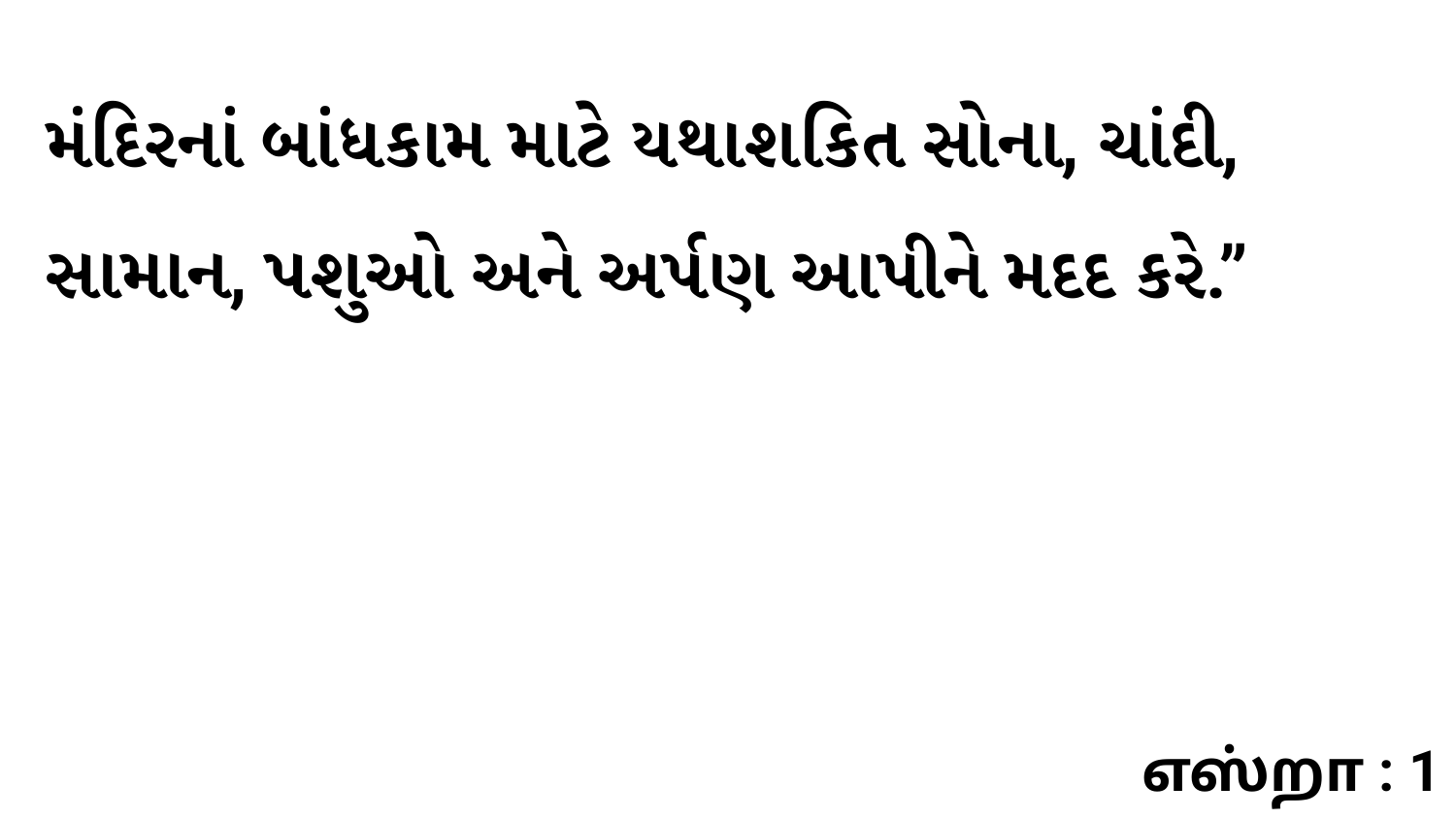

મંદિરનાં બાંધકામ માટે યથાશકિત સોના, ચાંદી, સામાન, પશુઓ અને અર્પણ આપીને મદદ કરે.”
எஸ்றா : 1